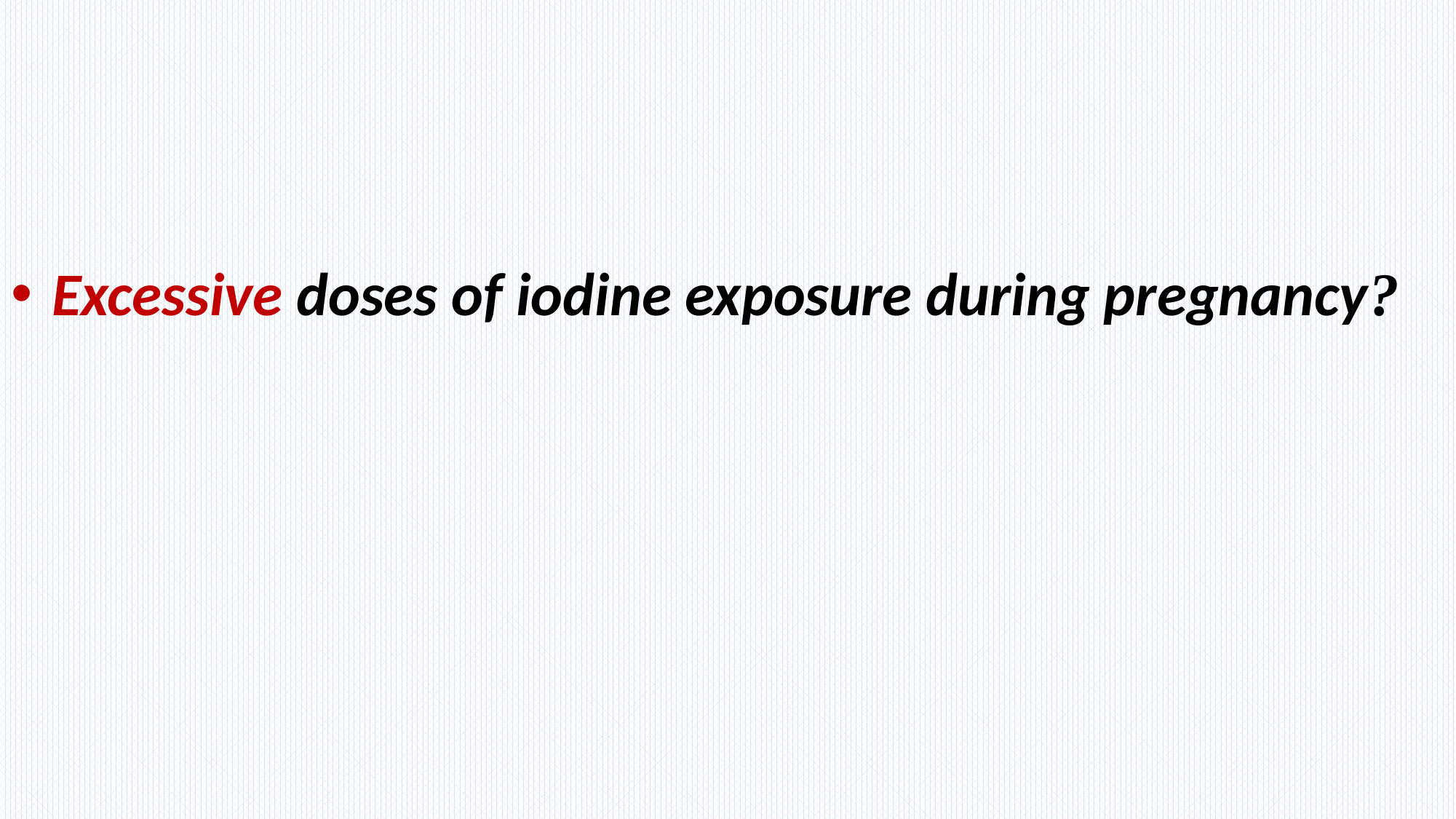

#
 Excessive doses of iodine exposure during pregnancy?